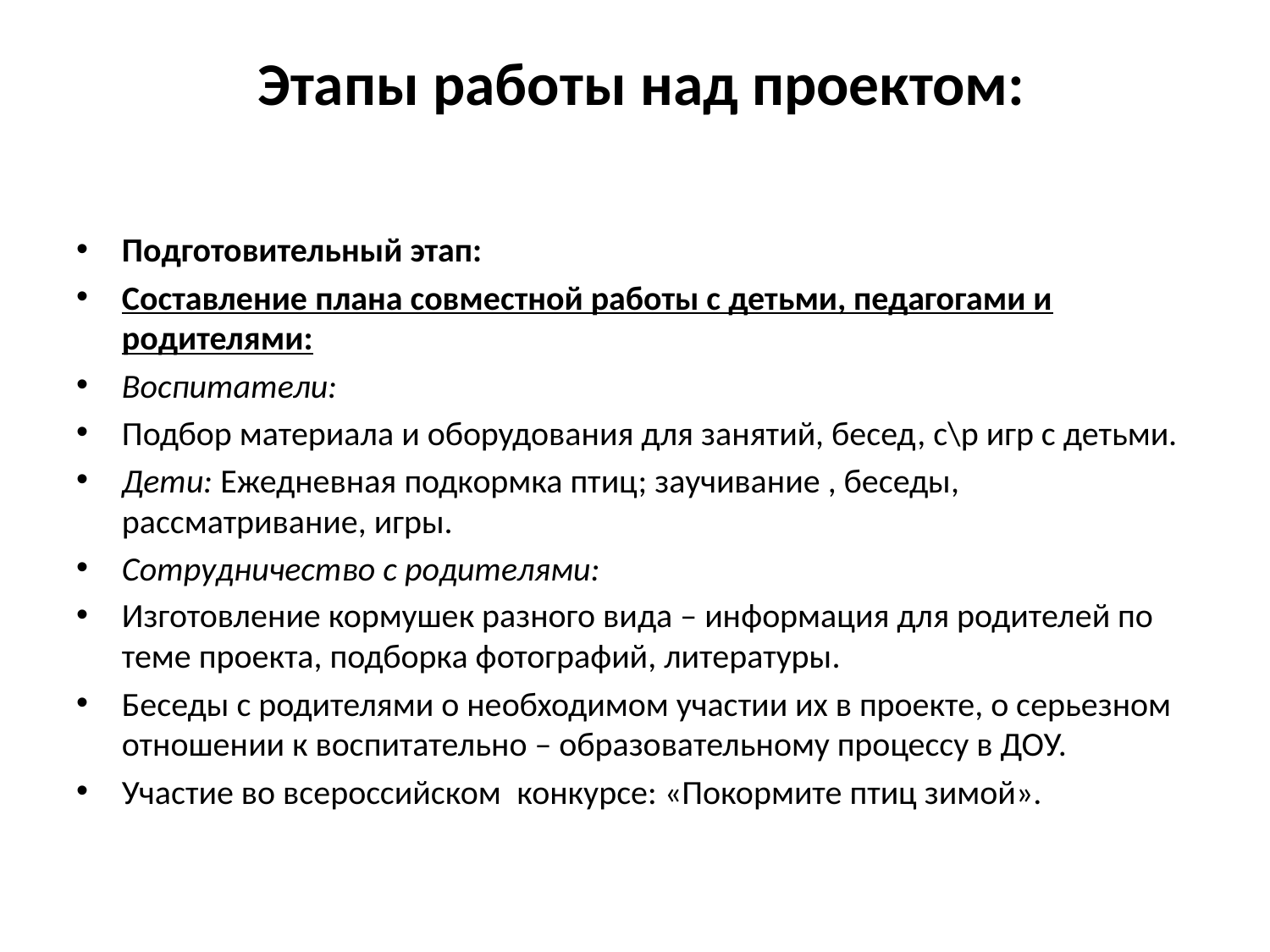

# Этапы работы над проектом:
Подготовительный этап:
Составление плана совместной работы с детьми, педагогами и родителями:
Воспитатели:
Подбор материала и оборудования для занятий, бесед, с\р игр с детьми.
Дети: Ежедневная подкормка птиц; заучивание , беседы, рассматривание, игры.
Сотрудничество с родителями:
Изготовление кормушек разного вида – информация для родителей по теме проекта, подборка фотографий, литературы.
Беседы с родителями о необходимом участии их в проекте, о серьезном отношении к воспитательно – образовательному процессу в ДОУ.
Участие во всероссийском  конкурсе: «Покормите птиц зимой».